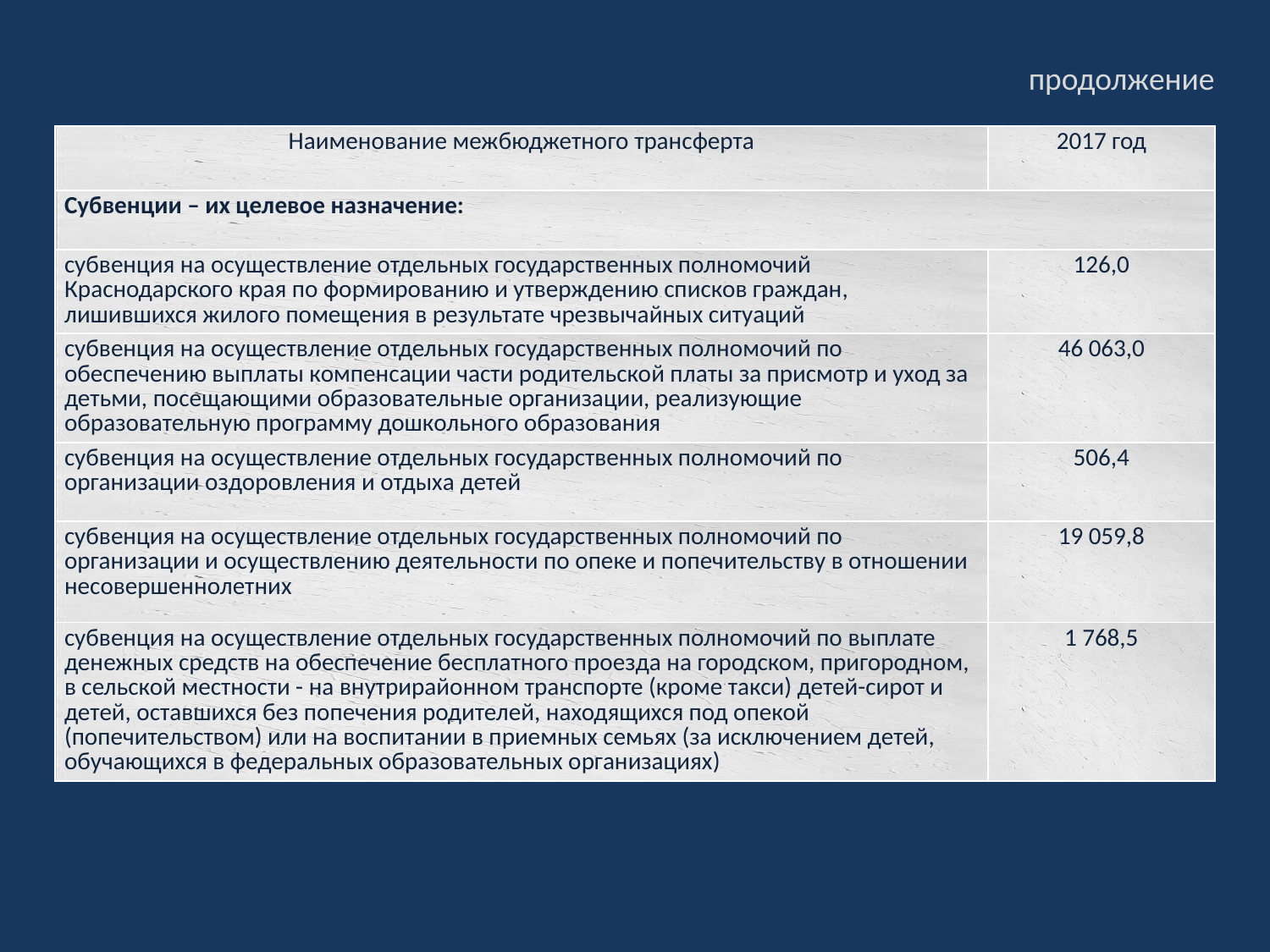

продолжение
| Наименование межбюджетного трансферта | 2017 год |
| --- | --- |
| Субвенции – их целевое назначение: |  |
| субвенция на осуществление отдельных государственных полномочий Краснодарского края по формированию и утверждению списков граждан, лишившихся жилого помещения в результате чрезвычайных ситуаций | 126,0 |
| субвенция на осуществление отдельных государственных полномочий по обеспечению выплаты компенсации части родительской платы за присмотр и уход за детьми, посещающими образовательные организации, реализующие образовательную программу дошкольного образования | 46 063,0 |
| субвенция на осуществление отдельных государственных полномочий по организации оздоровления и отдыха детей | 506,4 |
| субвенция на осуществление отдельных государственных полномочий по организации и осуществлению деятельности по опеке и попечительству в отношении несовершеннолетних | 19 059,8 |
| субвенция на осуществление отдельных государственных полномочий по выплате денежных средств на обеспечение бесплатного проезда на городском, пригородном, в сельской местности - на внутрирайонном транспорте (кроме такси) детей-сирот и детей, оставшихся без попечения родителей, находящихся под опекой (попечительством) или на воспитании в приемных семьях (за исключением детей, обучающихся в федеральных образовательных организациях) | 1 768,5 |